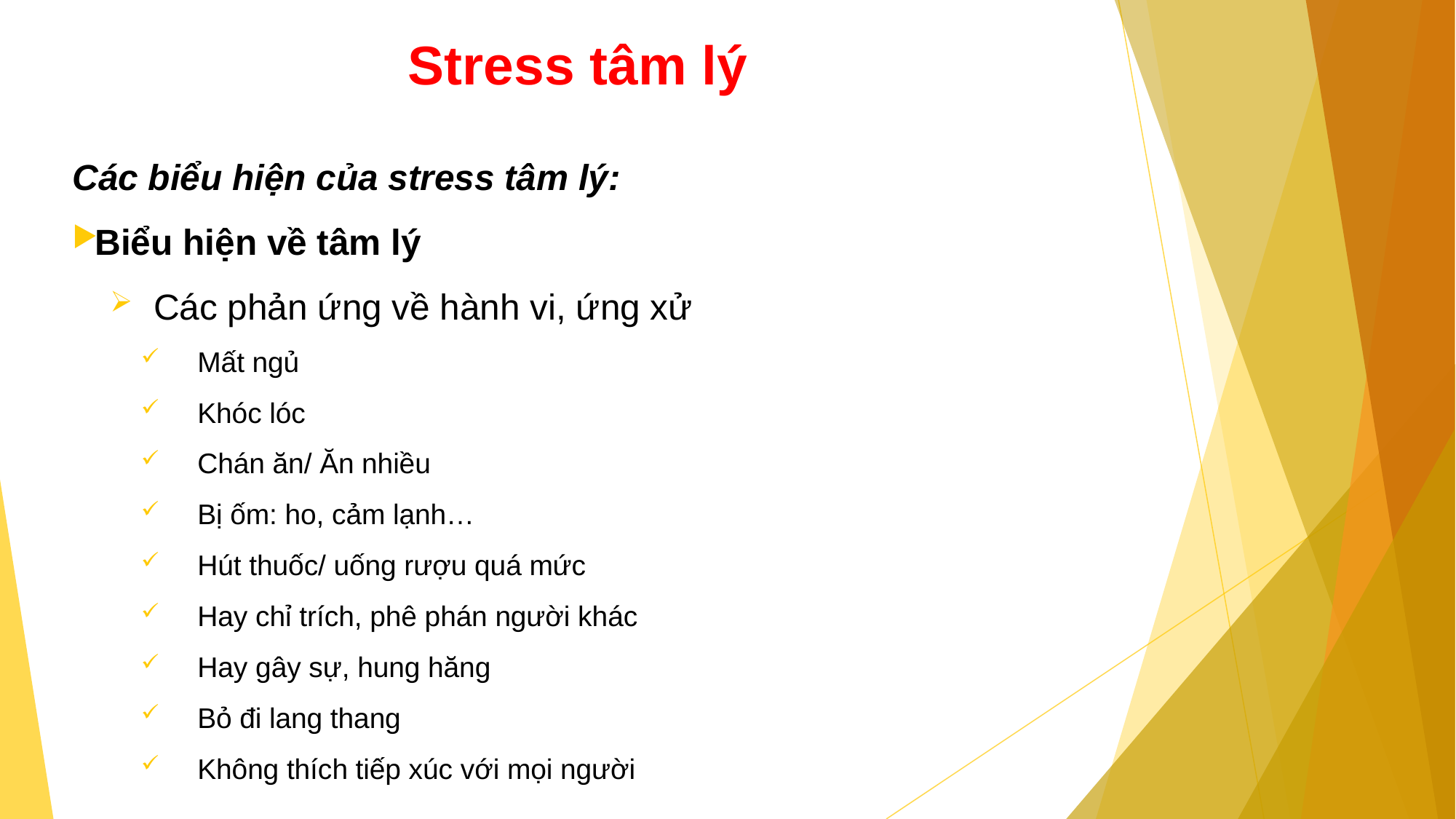

# Stress tâm lý
Các biểu hiện của stress tâm lý:
Biểu hiện về tâm lý
Các phản ứng về hành vi, ứng xử
Mất ngủ
Khóc lóc
Chán ăn/ Ăn nhiều
Bị ốm: ho, cảm lạnh…
Hút thuốc/ uống rượu quá mức
Hay chỉ trích, phê phán người khác
Hay gây sự, hung hăng
Bỏ đi lang thang
Không thích tiếp xúc với mọi người